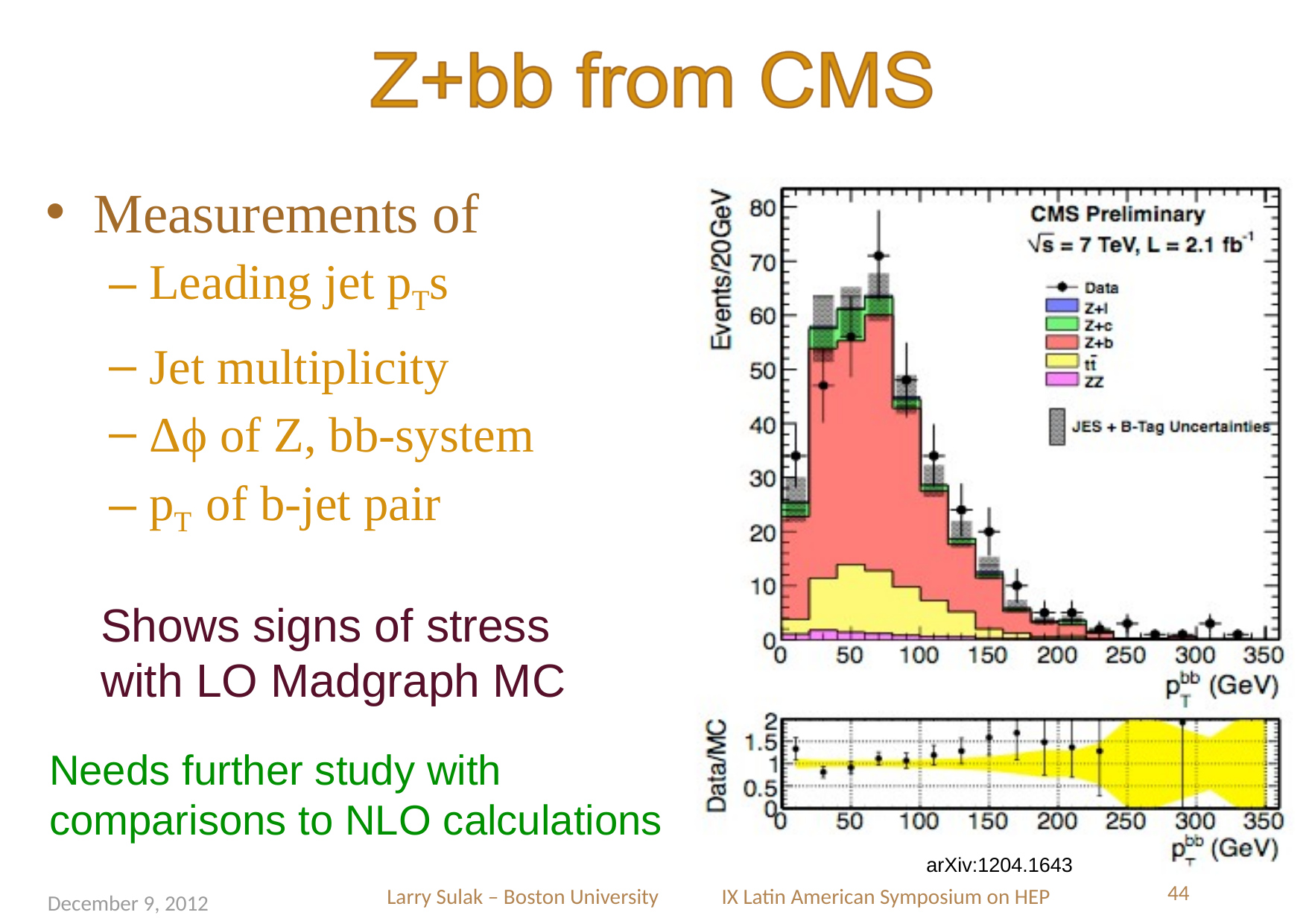

Measurements of

Leading jet pTs

Jet multiplicity
Δϕ of Z, bb-system

pT  of b-jet pair

Shows signs of stress with LO Madgraph MC

Needs further study with comparisons to NLO calculations
arXiv:1204.1643
44
Larry Sulak – Boston University             IX Latin American Symposium on HEP
December 9, 2012